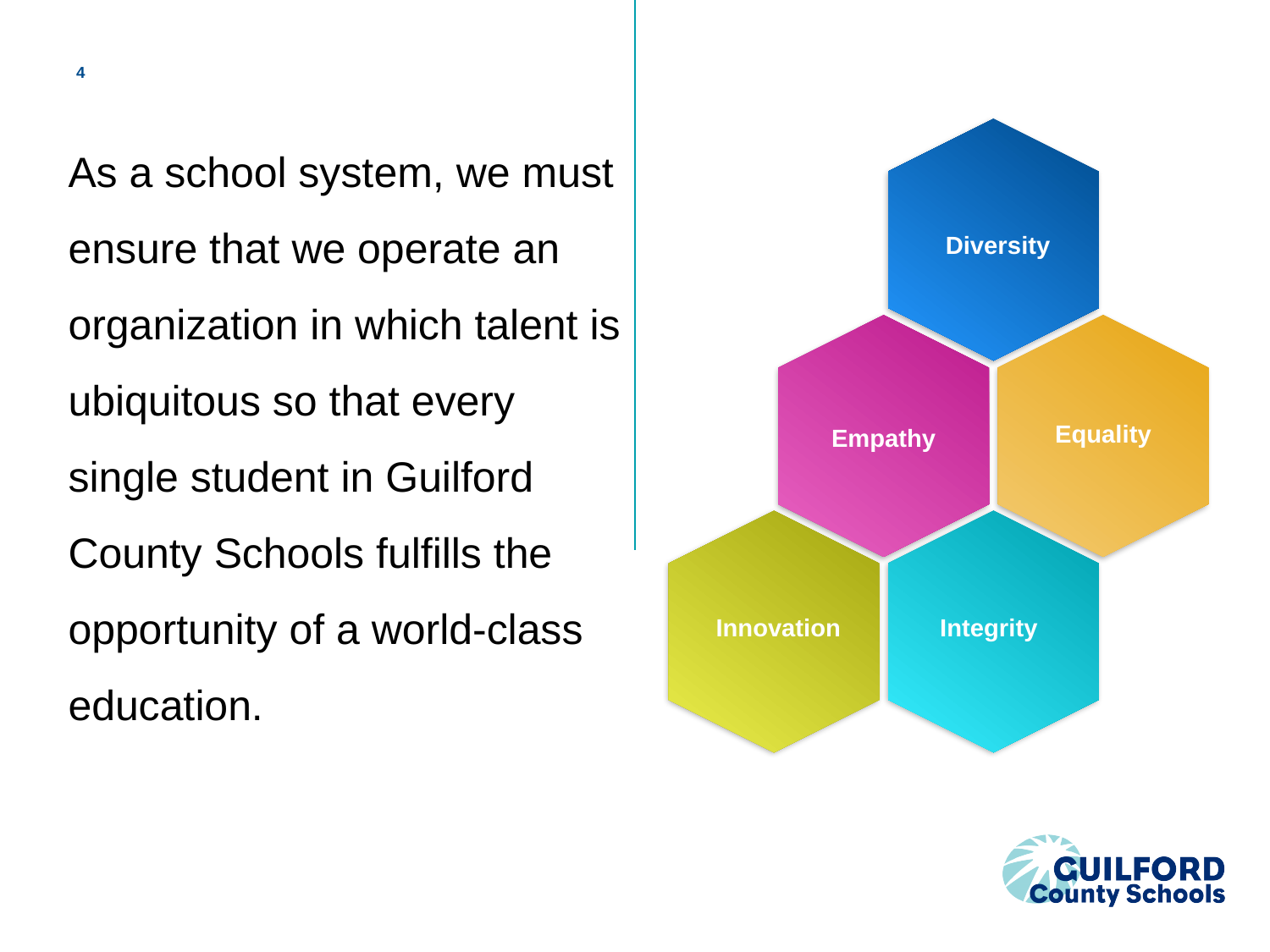

4
#
As a school system, we must ensure that we operate an organization in which talent is ubiquitous so that every single student in Guilford County Schools fulfills the opportunity of a world-class education.

Diversity
Equality
Empathy
Innovation
Integrity